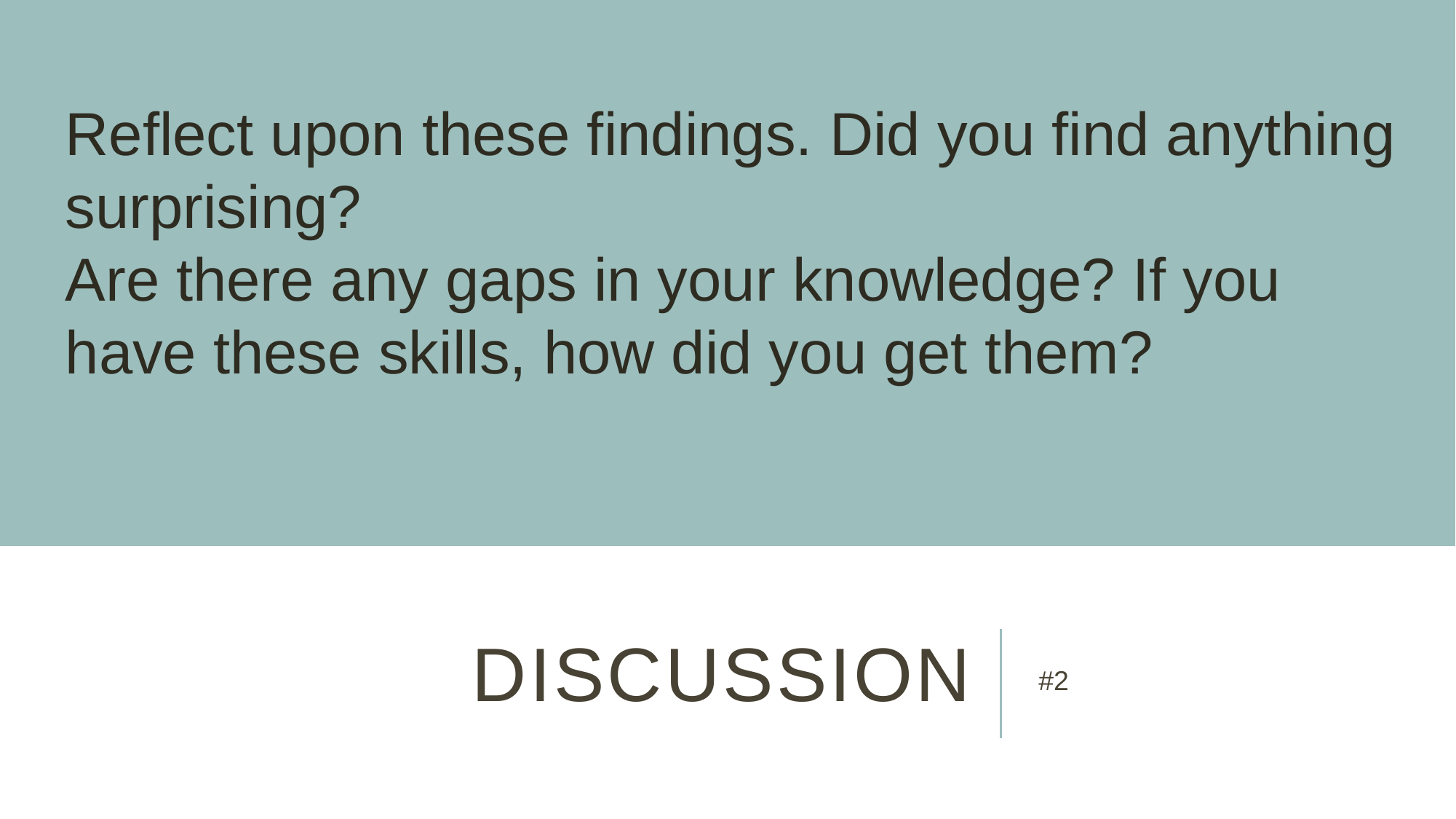

Reflect upon these findings. Did you find anything surprising?
Are there any gaps in your knowledge? If you have these skills, how did you get them?
# Discussion
#2